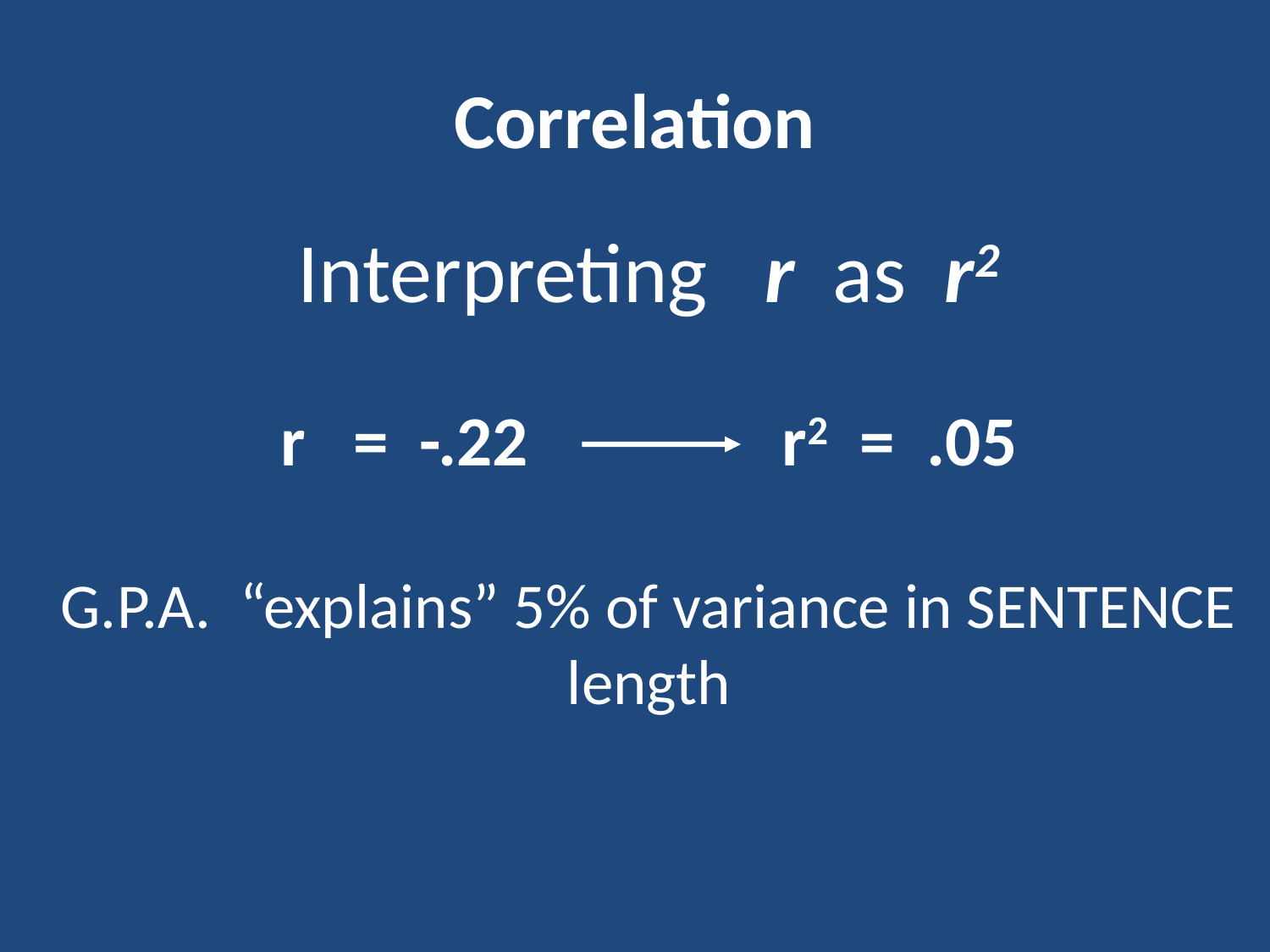

Correlation
Interpreting   r  as  r2

r   =  -.22                r2  =  .05

G.P.A.  “explains” 5% of variance in SENTENCE length